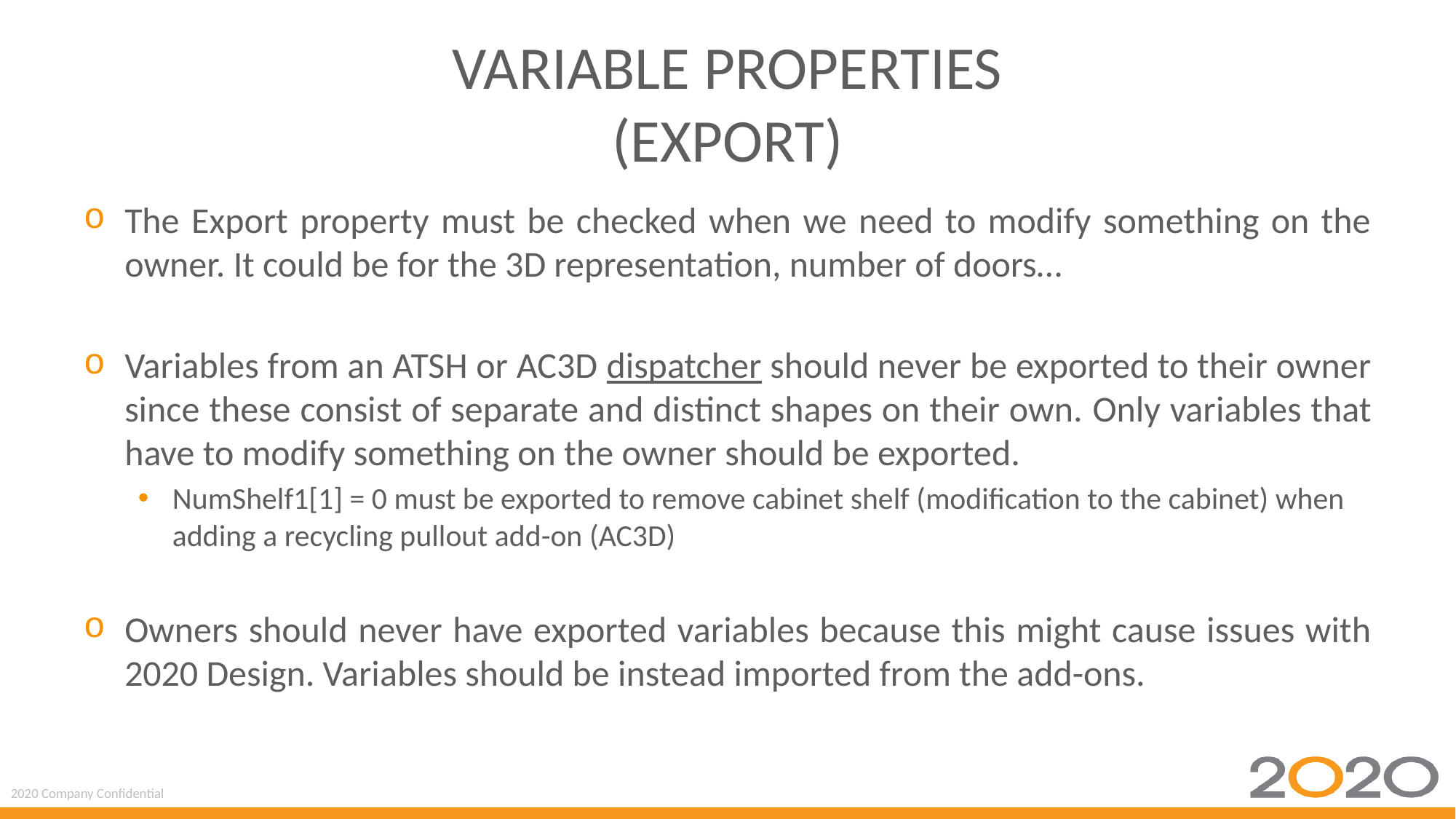

# Variable Properties (Export)
The Export property must be checked when we need to modify something on the owner. It could be for the 3D representation, number of doors…

Variables from an ATSH or AC3D dispatcher should never be exported to their owner since these consist of separate and distinct shapes on their own. Only variables that have to modify something on the owner should be exported.
NumShelf1[1] = 0 must be exported to remove cabinet shelf (modification to the cabinet) when adding a recycling pullout add-on (AC3D)

Owners should never have exported variables because this might cause issues with 2020 Design. Variables should be instead imported from the add-ons.